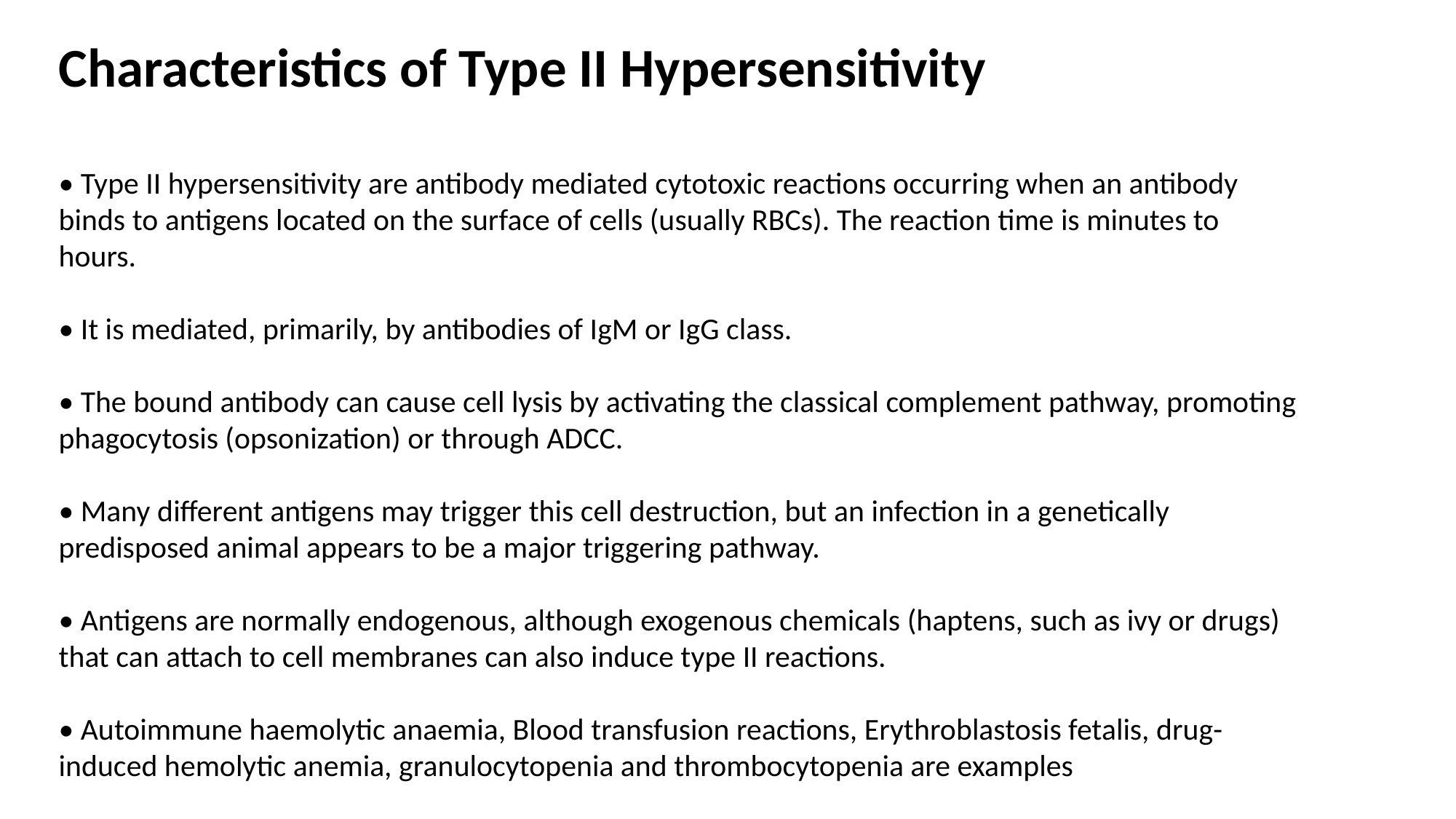

Characteristics of Type II Hypersensitivity

• Type II hypersensitivity are antibody mediated cytotoxic reactions occurring when an antibody binds to antigens located on the surface of cells (usually RBCs). The reaction time is minutes to hours.

• It is mediated, primarily, by antibodies of IgM or IgG class.

• The bound antibody can cause cell lysis by activating the classical complement pathway, promoting phagocytosis (opsonization) or through ADCC.

• Many different antigens may trigger this cell destruction, but an infection in a genetically predisposed animal appears to be a major triggering pathway.

• Antigens are normally endogenous, although exogenous chemicals (haptens, such as ivy or drugs) that can attach to cell membranes can also induce type II reactions.

• Autoimmune haemolytic anaemia, Blood transfusion reactions, Erythroblastosis fetalis, drug-induced hemolytic anemia, granulocytopenia and thrombocytopenia are examples